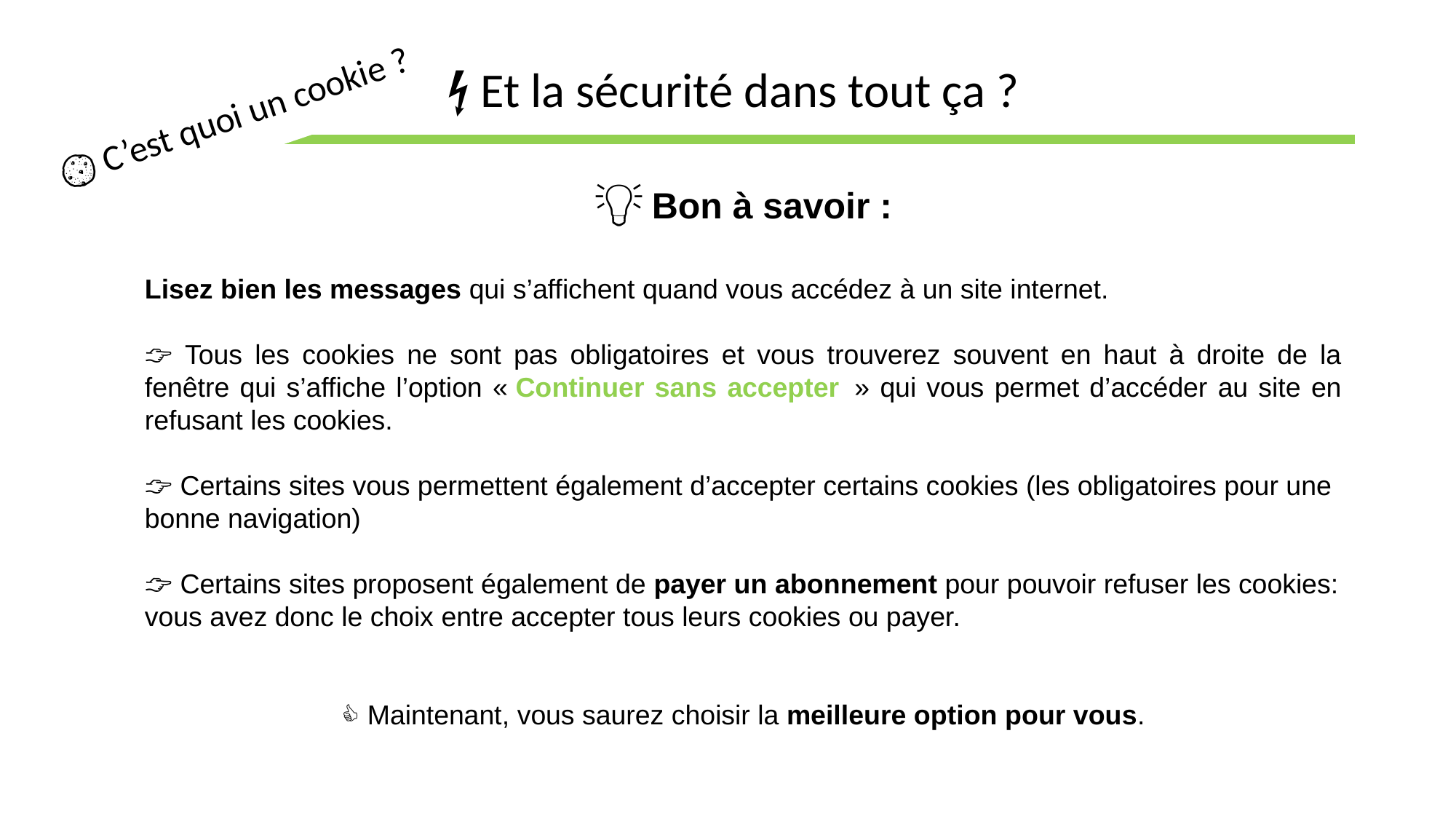

# ⚡ Et la sécurité dans tout ça ?
 🍪 C’est quoi un cookie ?
💡 Bon à savoir :

Lisez bien les messages qui s’affichent quand vous accédez à un site internet.

👉 Tous les cookies ne sont pas obligatoires et vous trouverez souvent en haut à droite de la fenêtre qui s’affiche l’option « Continuer sans accepter  » qui vous permet d’accéder au site en refusant les cookies.

👉 Certains sites vous permettent également d’accepter certains cookies (les obligatoires pour une bonne navigation)

👉 Certains sites proposent également de payer un abonnement pour pouvoir refuser les cookies: vous avez donc le choix entre accepter tous leurs cookies ou payer.

👍 Maintenant, vous saurez choisir la meilleure option pour vous.